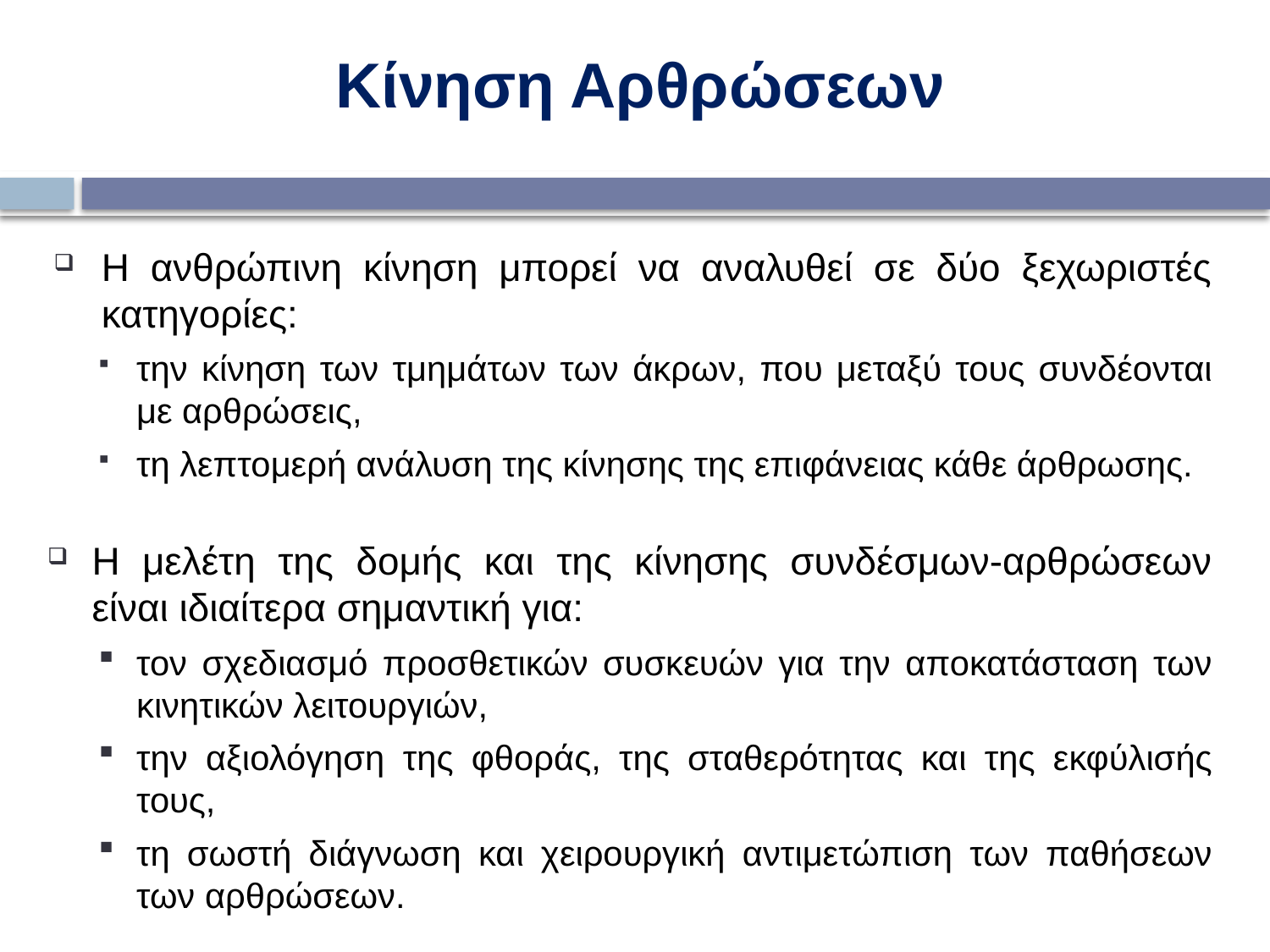

Κίνηση Αρθρώσεων
H ανθρώπινη κίνηση μπορεί να αναλυθεί σε δύο ξεχωριστές κατηγορίες:
την κίνηση των τμημάτων των άκρων, που μεταξύ τους συνδέονται με αρθρώσεις,
τη λεπτομερή ανάλυση της κίνησης της επιφάνειας κάθε άρθρωσης.
Η μελέτη της δομής και της κίνησης συνδέσμων-αρθρώσεων είναι ιδιαίτερα σημαντική για:
τον σχεδιασμό προσθετικών συσκευών για την αποκατάσταση των κινητικών λειτουργιών,
την αξιολόγηση της φθοράς, της σταθερότητας και της εκφύλισής τους,
τη σωστή διάγνωση και χειρουργική αντιμετώπιση των παθήσεων των αρθρώσεων.